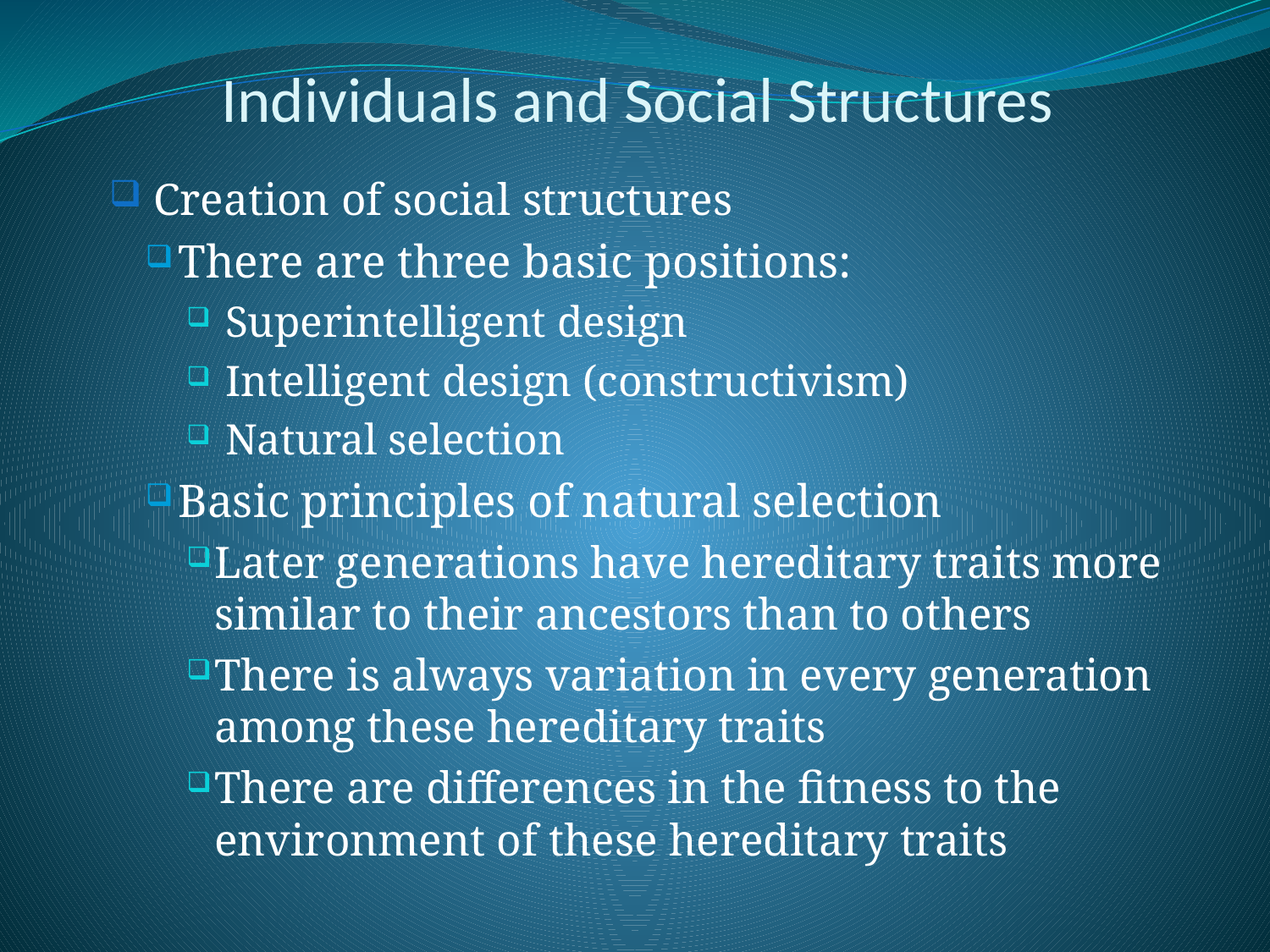

# Individuals and Social Structures
 Creation of social structures
There are three basic positions:
 Superintelligent design
 Intelligent design (constructivism)
 Natural selection
Basic principles of natural selection
Later generations have hereditary traits more similar to their ancestors than to others
There is always variation in every generation among these hereditary traits
There are differences in the fitness to the environment of these hereditary traits